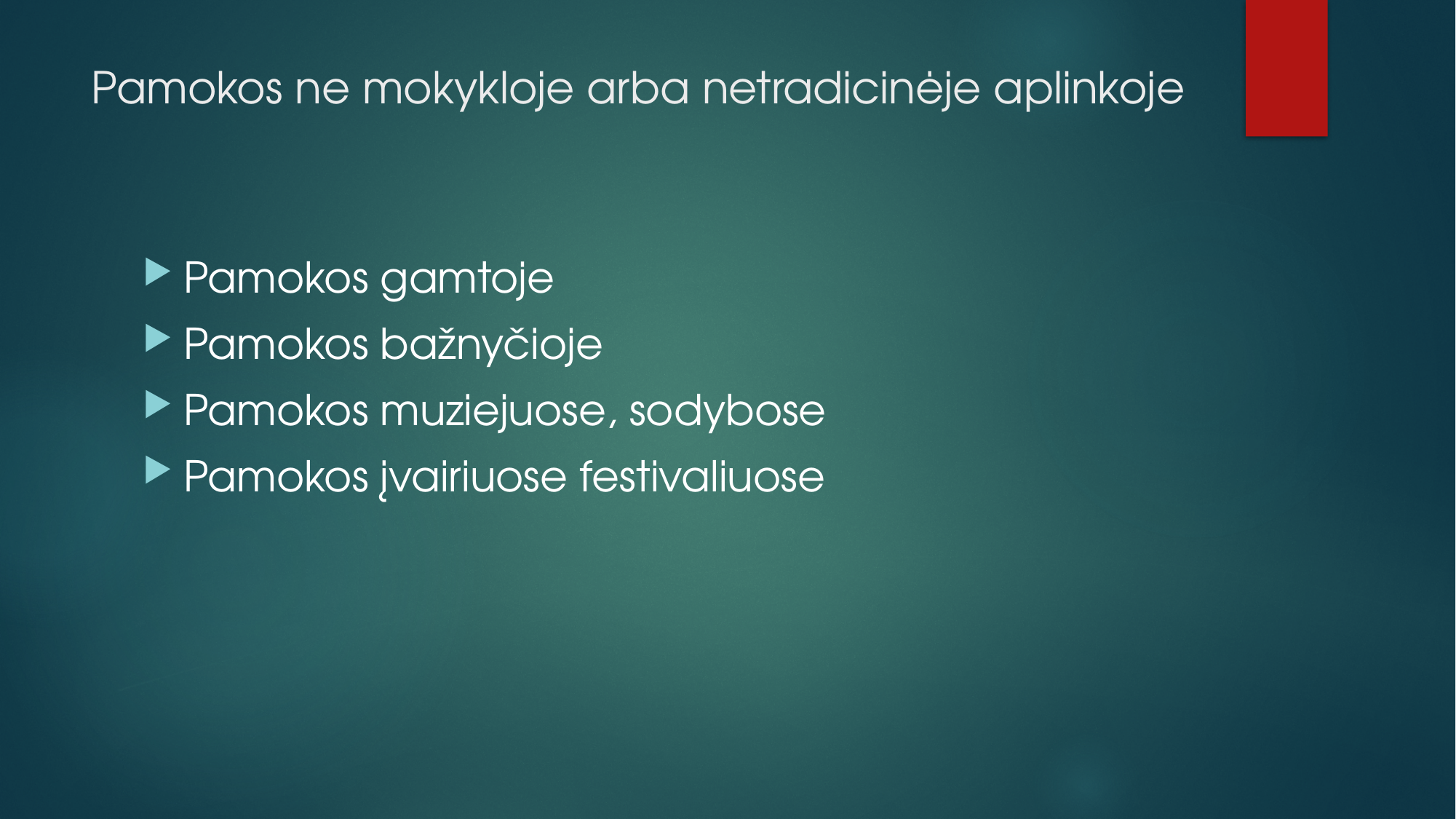

# Pamokos ne mokykloje arba netradicinėje aplinkoje
Pamokos gamtoje
Pamokos bažnyčioje
Pamokos muziejuose, sodybose
Pamokos įvairiuose festivaliuose